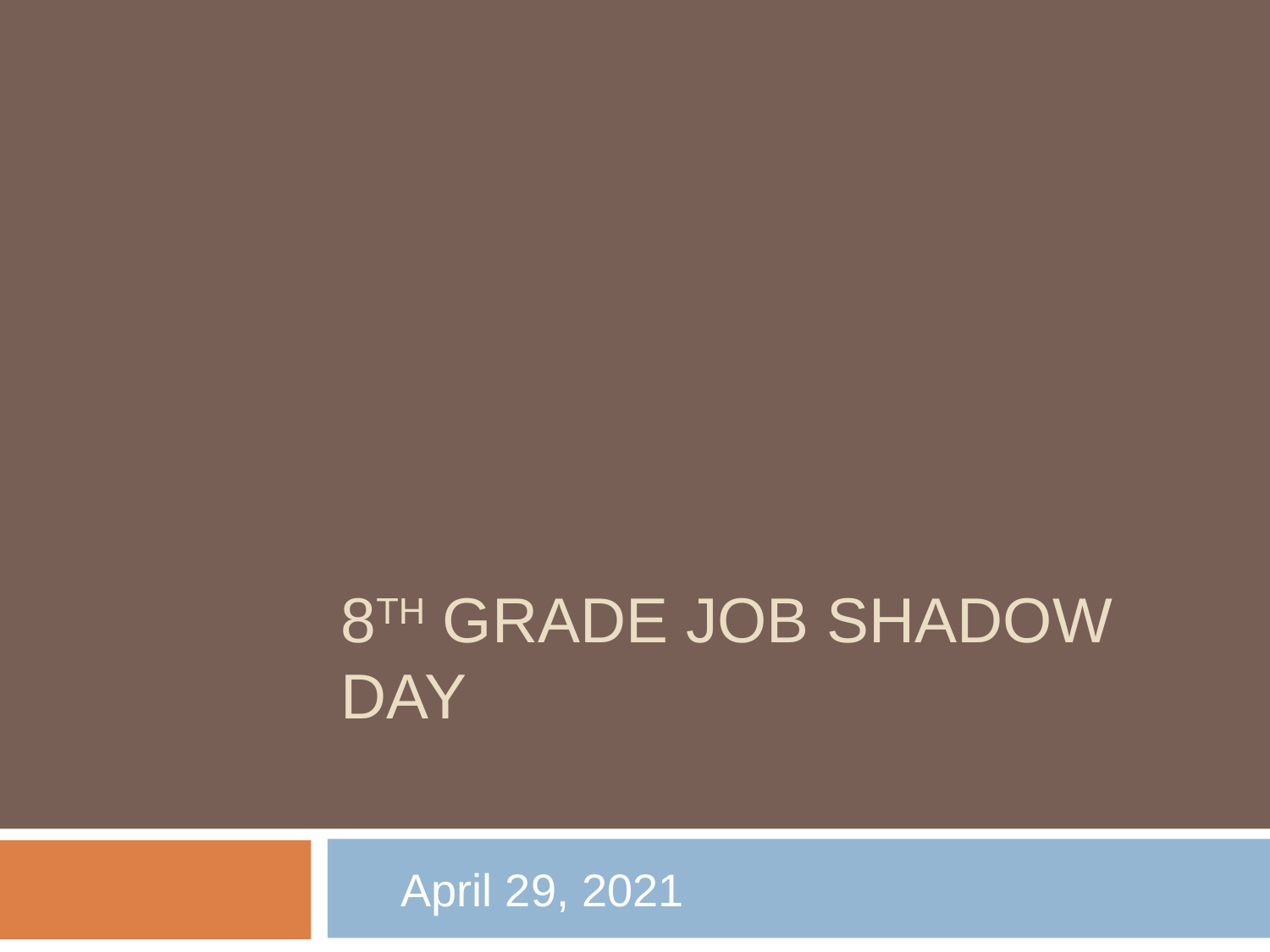

# 8TH GRADE JOB SHADOW DAY
       April 29, 2021